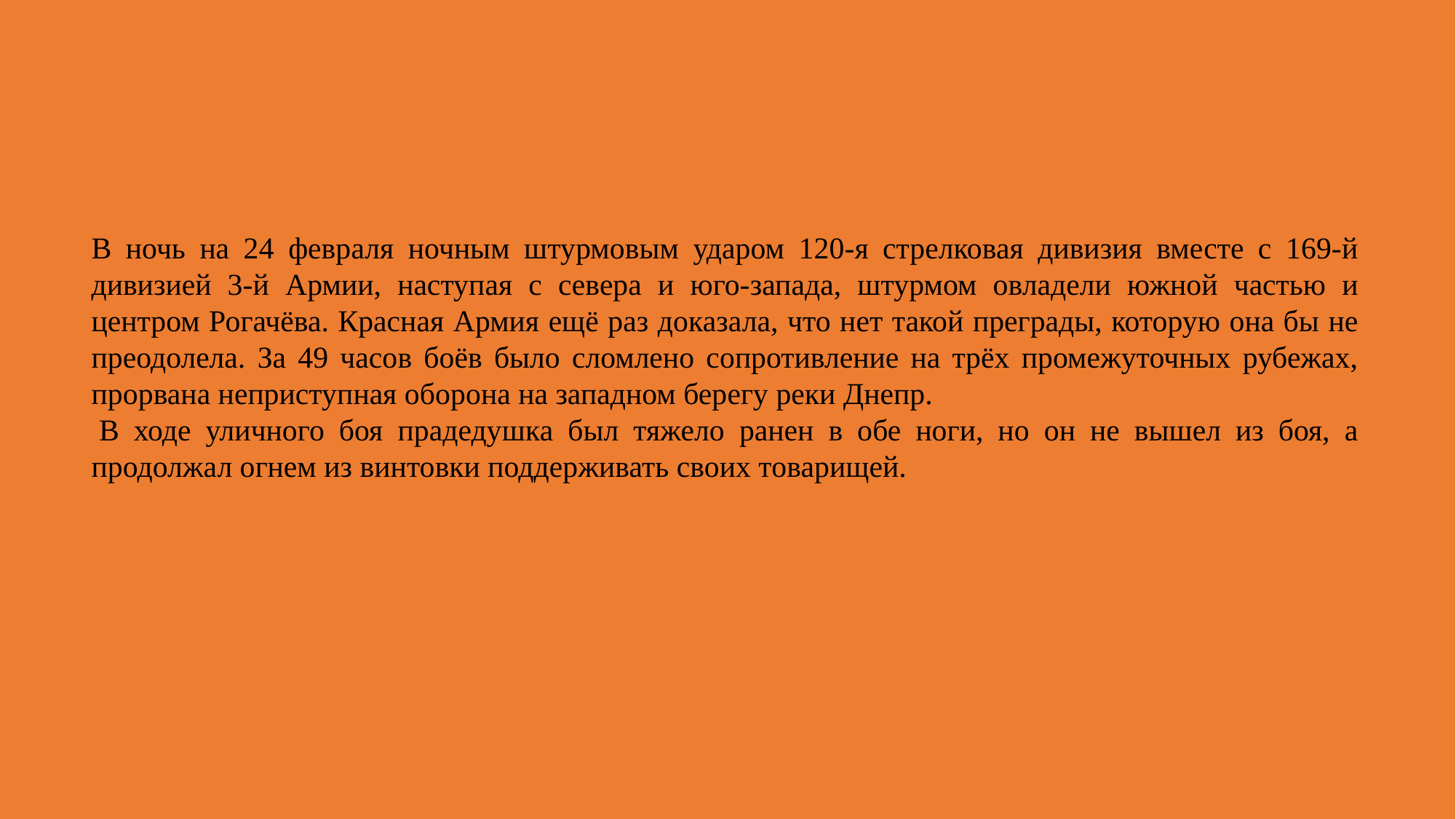

В ночь на 24 февраля ночным штурмовым ударом 120-я стрелковая дивизия вместе с 169-й дивизией 3-й Армии, наступая с севера и юго-запада, штурмом овладели южной частью и центром Рогачёва. Красная Армия ещё раз доказала, что нет такой преграды, которую она бы не преодолела. За 49 часов боёв было сломлено сопротивление на трёх промежуточных рубежах, прорвана неприступная оборона на западном берегу реки Днепр.
 В ходе уличного боя прадедушка был тяжело ранен в обе ноги, но он не вышел из боя, а продолжал огнем из винтовки поддерживать своих товарищей.